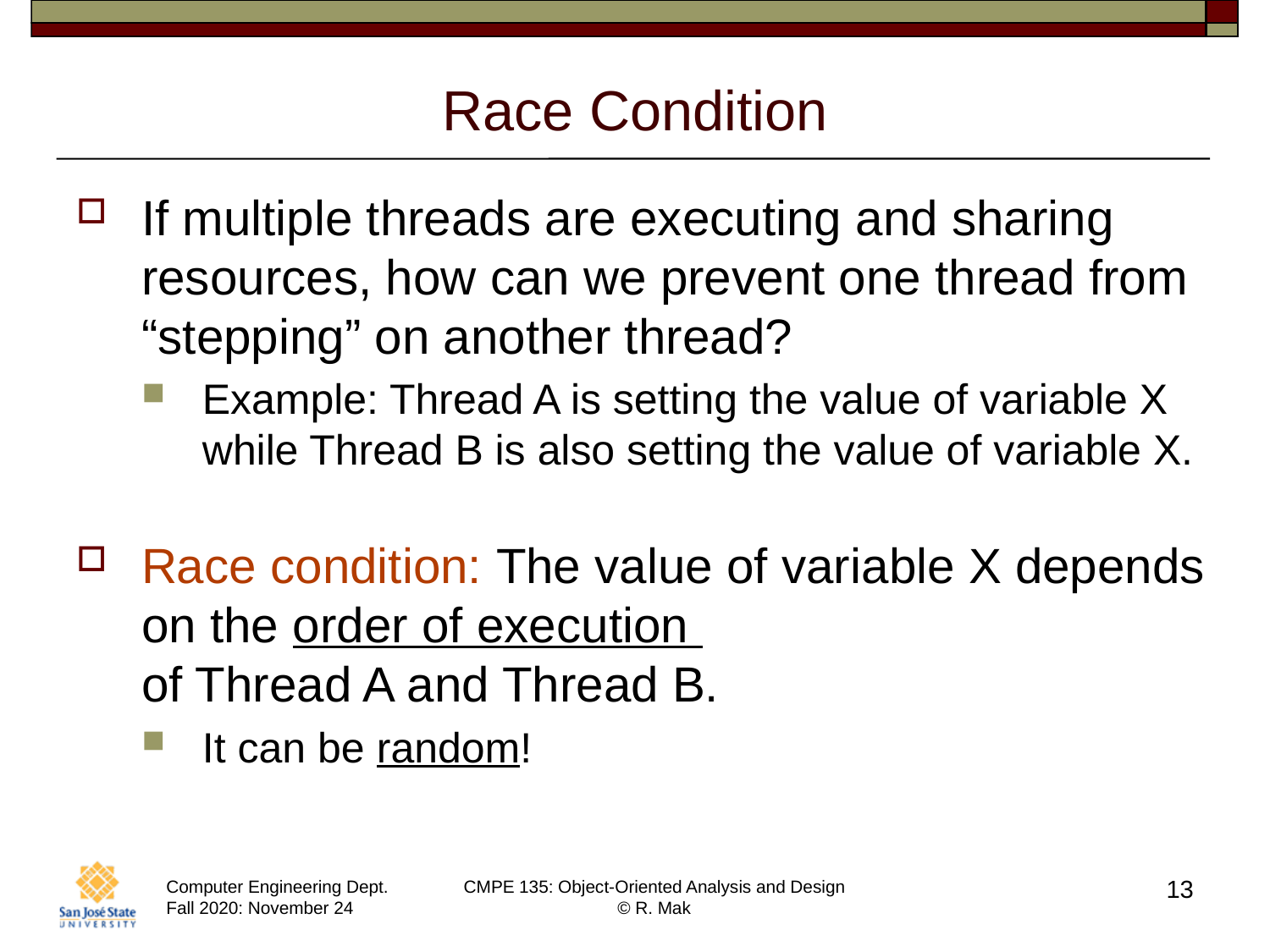

# Race Condition
If multiple threads are executing and sharing resources, how can we prevent one thread from “stepping” on another thread?
Example: Thread A is setting the value of variable X while Thread B is also setting the value of variable X.

Race condition: The value of variable X depends on the order of execution
of Thread A and Thread B.
It can be random!
13